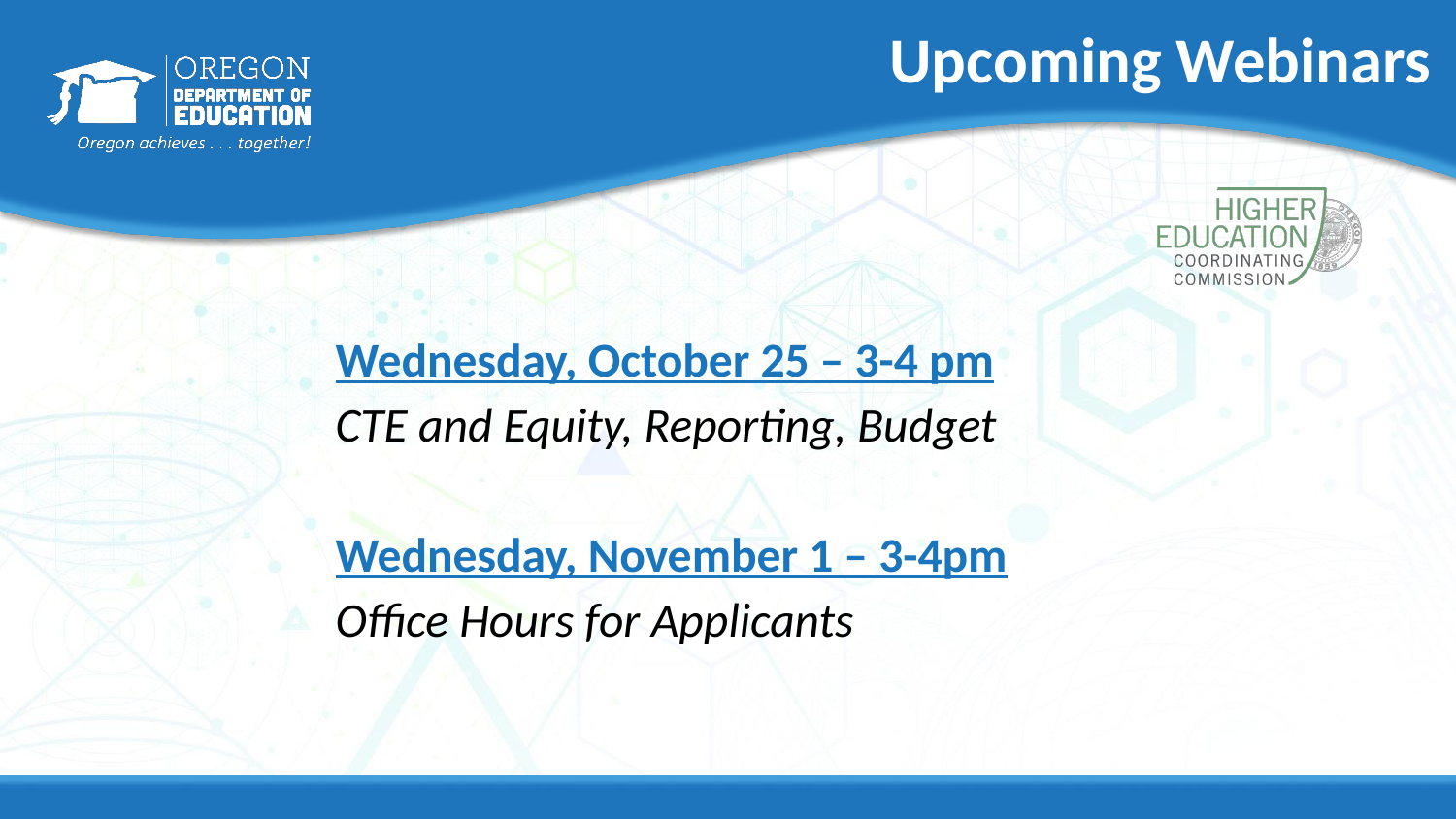

# Upcoming Webinars
Wednesday, October 25 – 3-4 pm
CTE and Equity, Reporting, Budget

Wednesday, November 1 – 3-4pm
Office Hours for Applicants